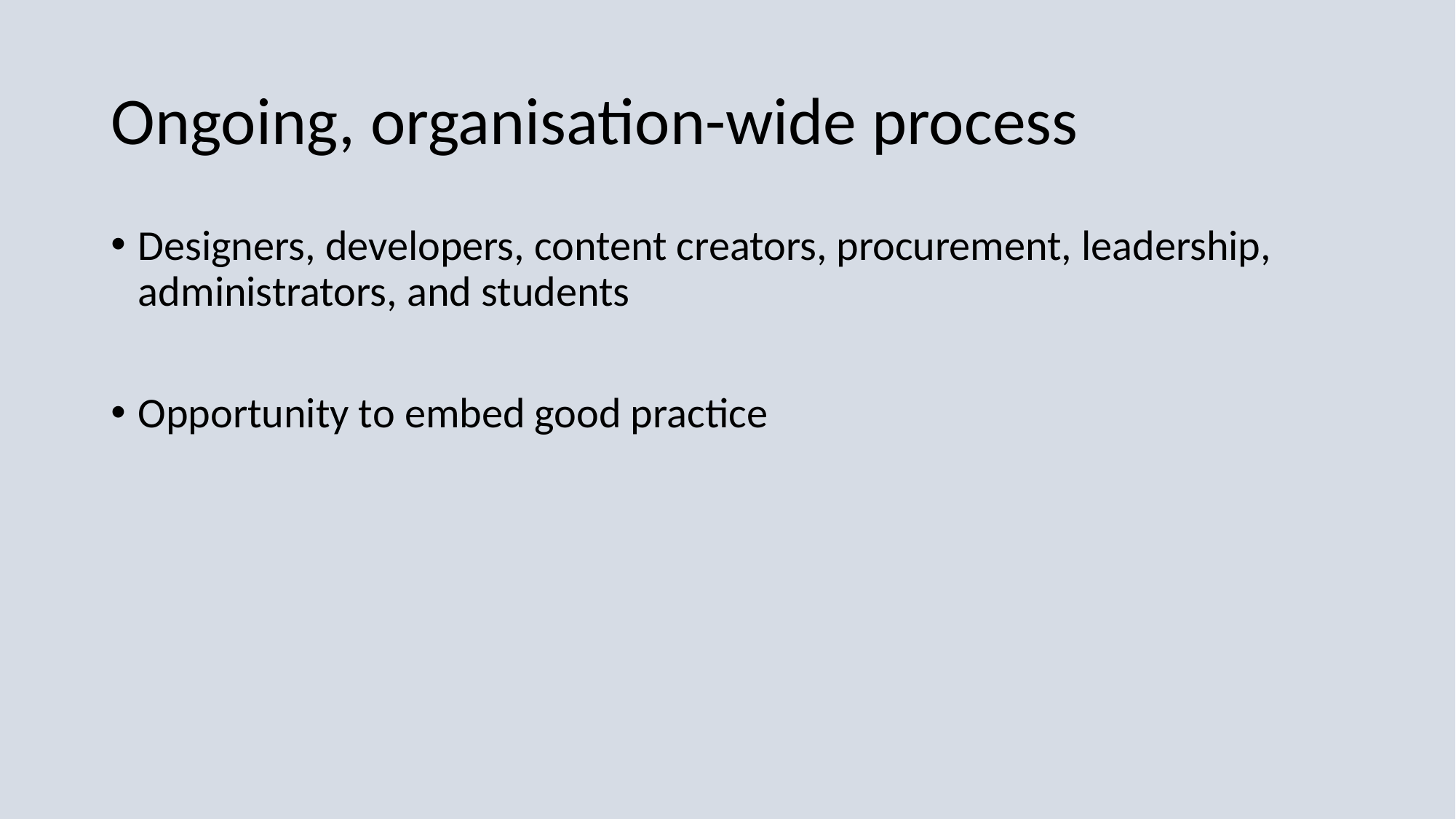

# Ongoing, organisation-wide process
Designers, developers, content creators, procurement, leadership, administrators, and students

Opportunity to embed good practice